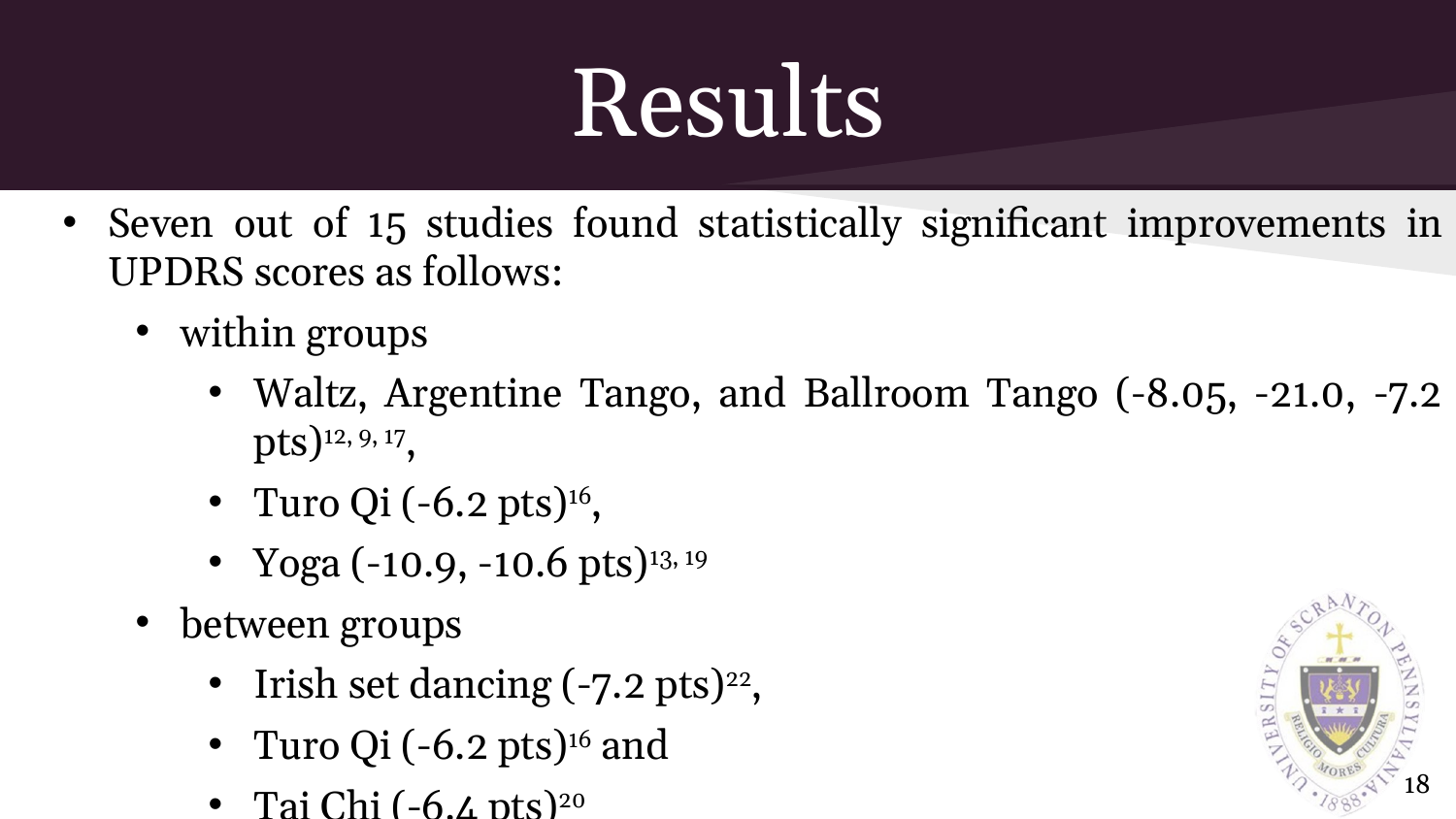

# Results

Seven out of 15 studies found statistically significant improvements in UPDRS scores as follows:
within groups
Waltz, Argentine Tango, and Ballroom Tango (-8.05, -21.0, -7.2 pts)12, 9, 17,
Turo Qi (-6.2 pts)16,
Yoga (-10.9, -10.6 pts)13, 19
between groups
Irish set dancing (-7.2 pts)22,
Turo Qi (-6.2 pts)16 and
Tai Chi (-6.4 pts)20

18